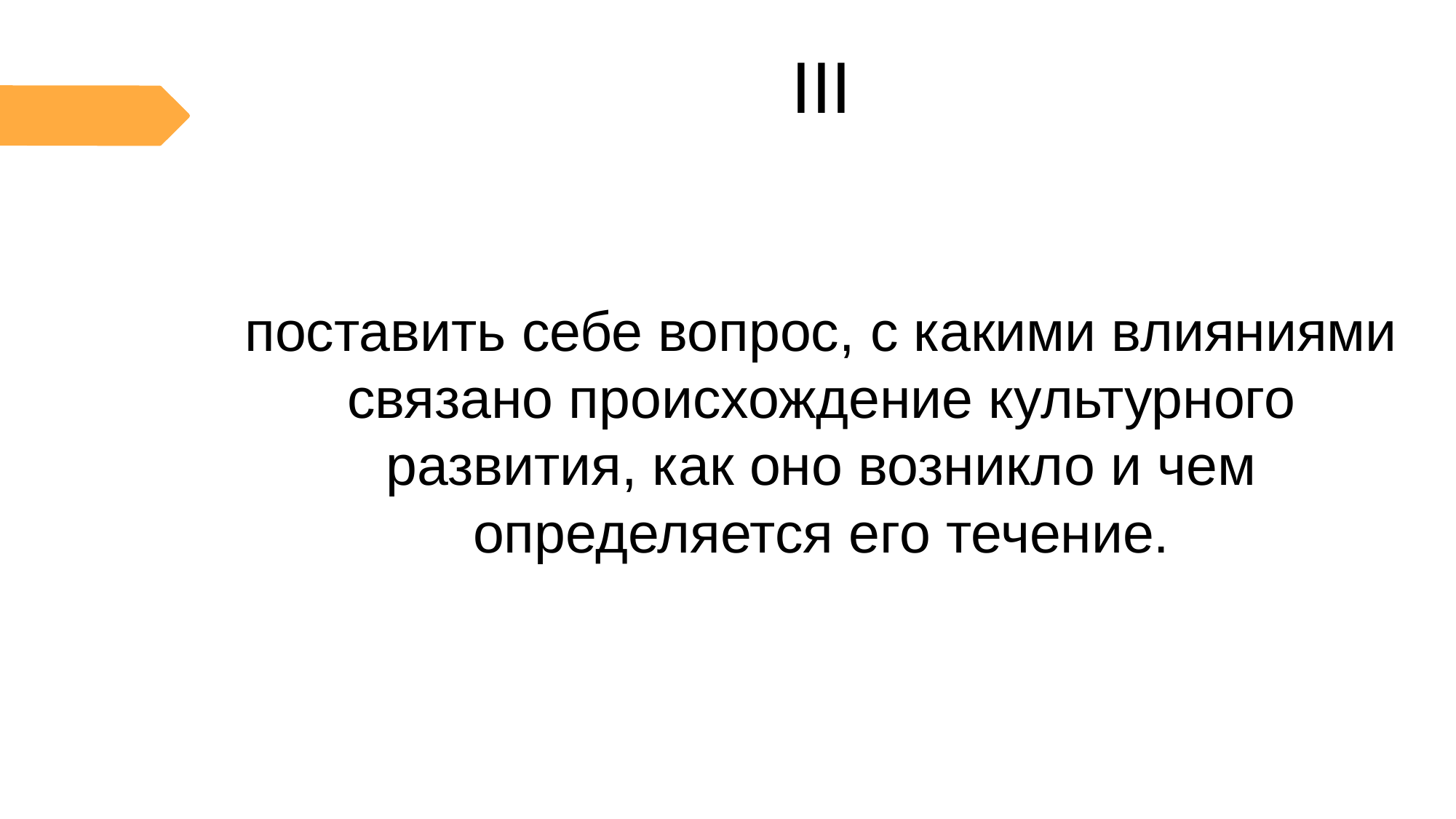

# ІІІ поставить себе вопрос, с какими влияниями связано происхождение культурного развития, как оно возникло и чем определяется его течение.